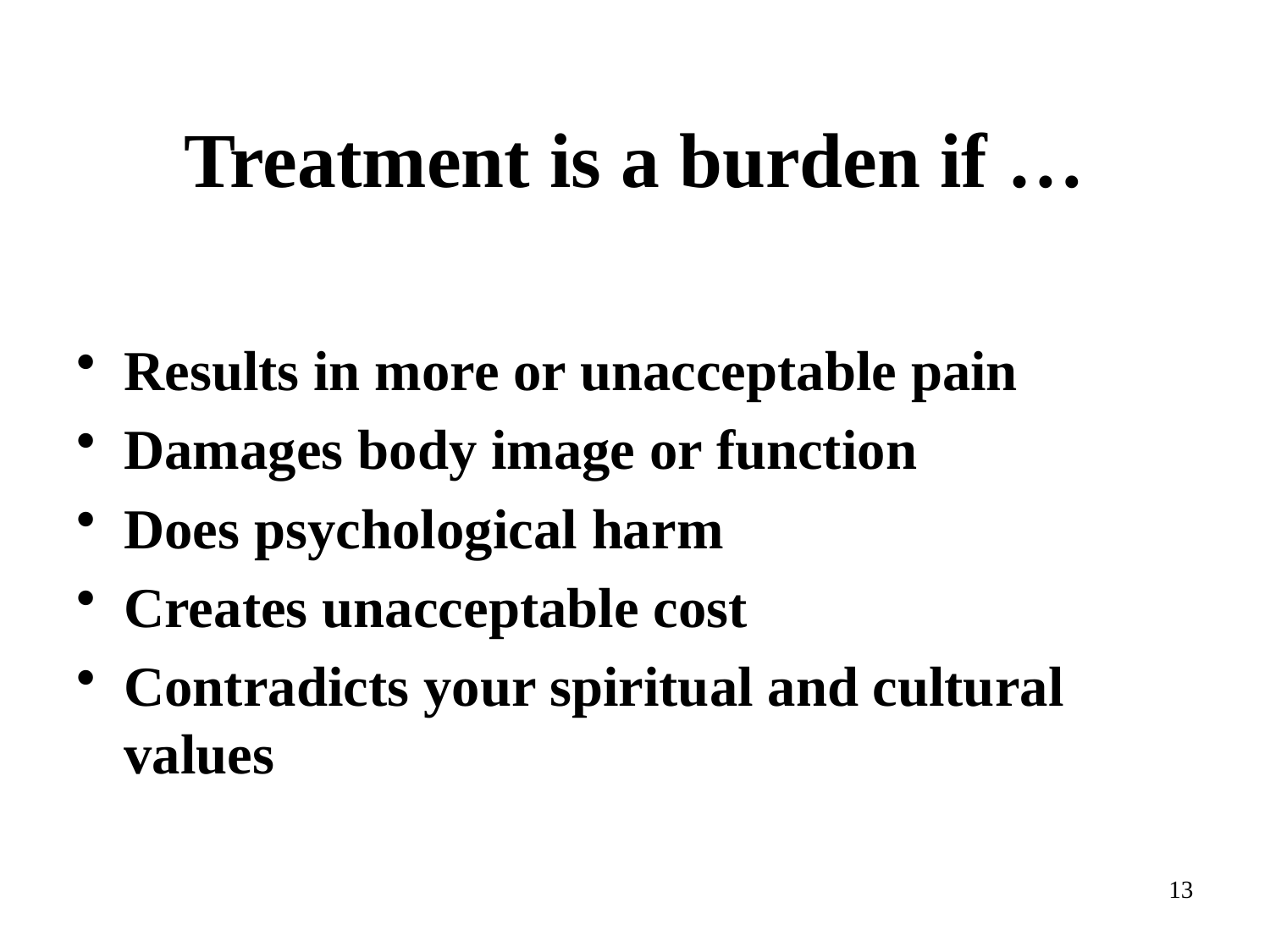

# Treatment is a burden if …
Results in more or unacceptable pain
Damages body image or function
Does psychological harm
Creates unacceptable cost
Contradicts your spiritual and cultural values

13